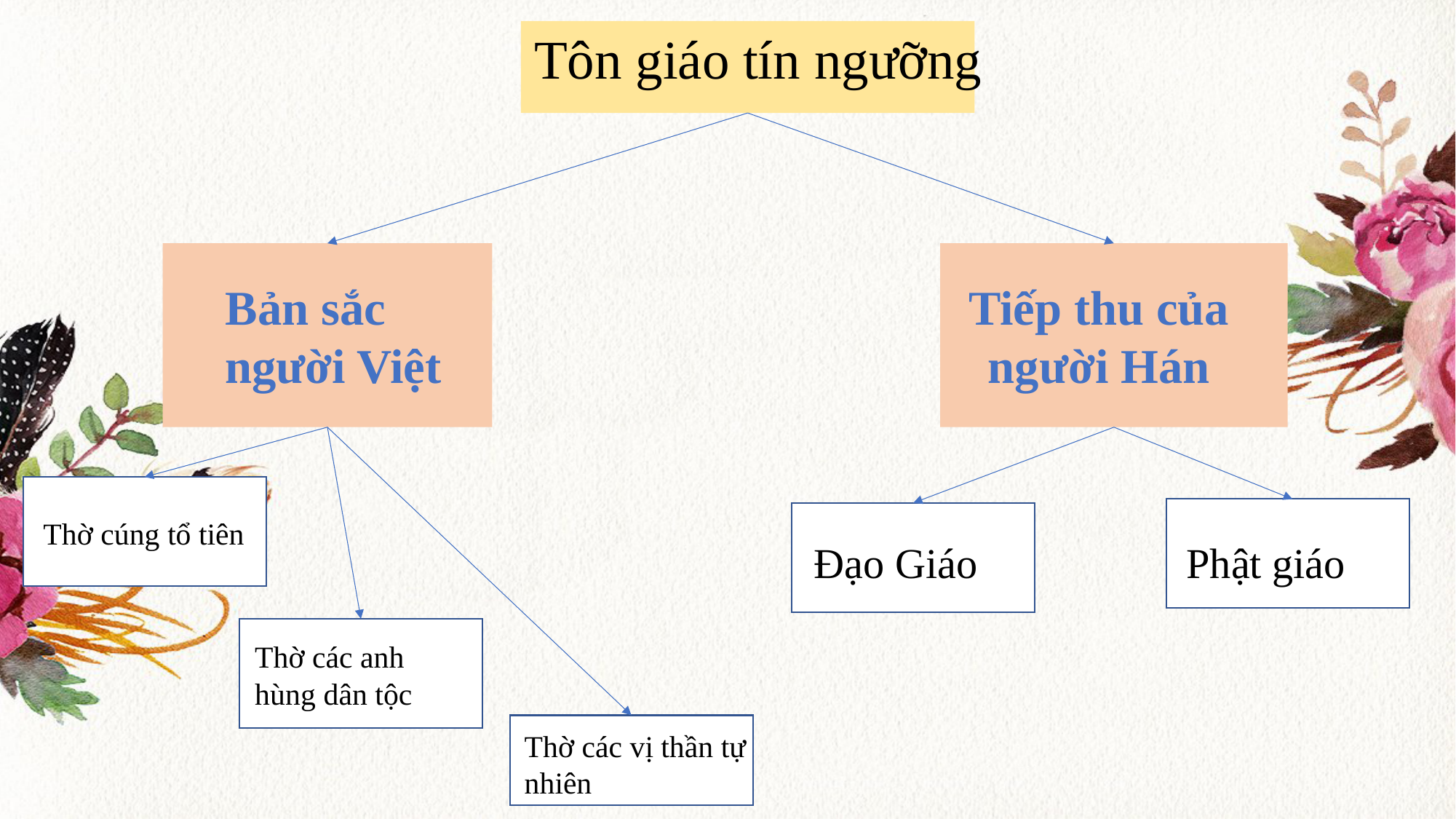

Tôn giáo tín ngưỡng

Bản sắc người Việt

Tiếp thu của người Hán

Thờ cúng tổ tiên
Đạo Giáo
Phật giáo

Thờ các anh hùng dân tộc

Thờ các vị thần tự nhiên